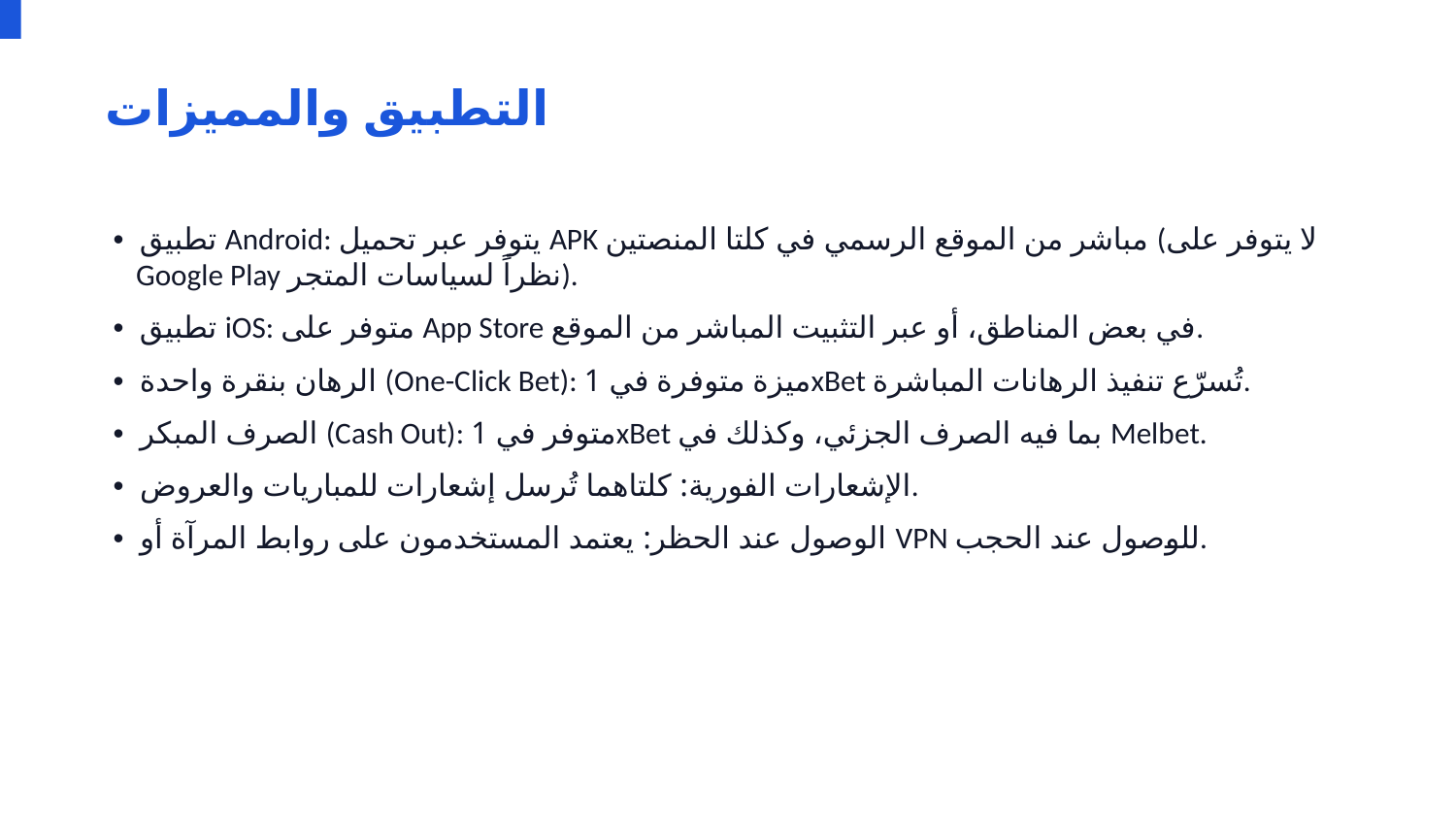

التطبيق والمميزات
•  تطبيق Android: يتوفر عبر تحميل APK مباشر من الموقع الرسمي في كلتا المنصتين (لا يتوفر على Google Play نظراً لسياسات المتجر).
•  تطبيق iOS: متوفر على App Store في بعض المناطق، أو عبر التثبيت المباشر من الموقع.
•  الرهان بنقرة واحدة (One-Click Bet): ميزة متوفرة في 1xBet تُسرّع تنفيذ الرهانات المباشرة.
•  الصرف المبكر (Cash Out): متوفر في 1xBet بما فيه الصرف الجزئي، وكذلك في Melbet.
•  الإشعارات الفورية: كلتاهما تُرسل إشعارات للمباريات والعروض.
•  الوصول عند الحظر: يعتمد المستخدمون على روابط المرآة أو VPN للوصول عند الحجب.